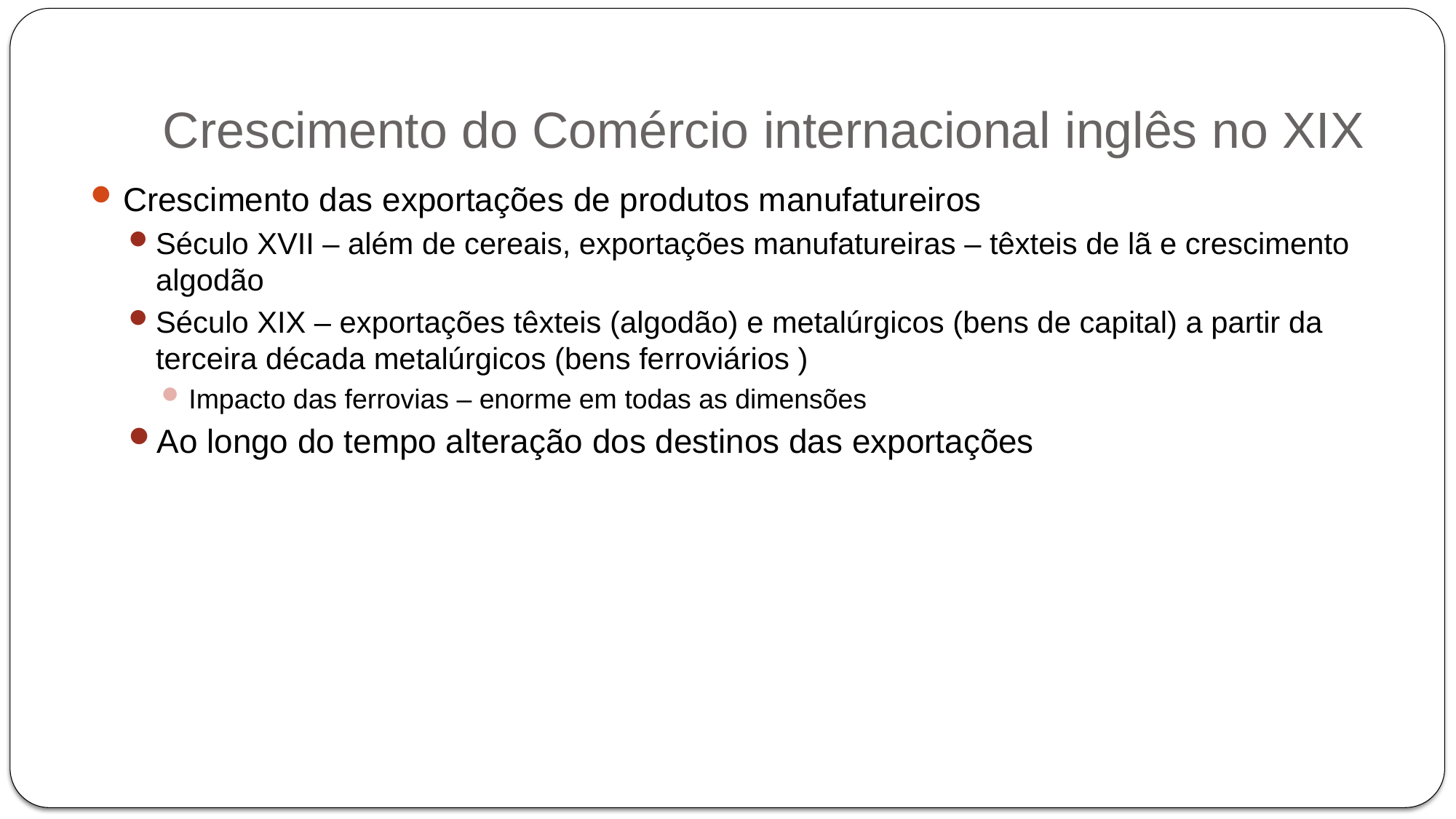

# Crescimento do Comércio internacional inglês no XIX
Crescimento das exportações de produtos manufatureiros
Século XVII – além de cereais, exportações manufatureiras – têxteis de lã e crescimento algodão
Século XIX – exportações têxteis (algodão) e metalúrgicos (bens de capital) a partir da terceira década metalúrgicos (bens ferroviários )
Impacto das ferrovias – enorme em todas as dimensões
Ao longo do tempo alteração dos destinos das exportações